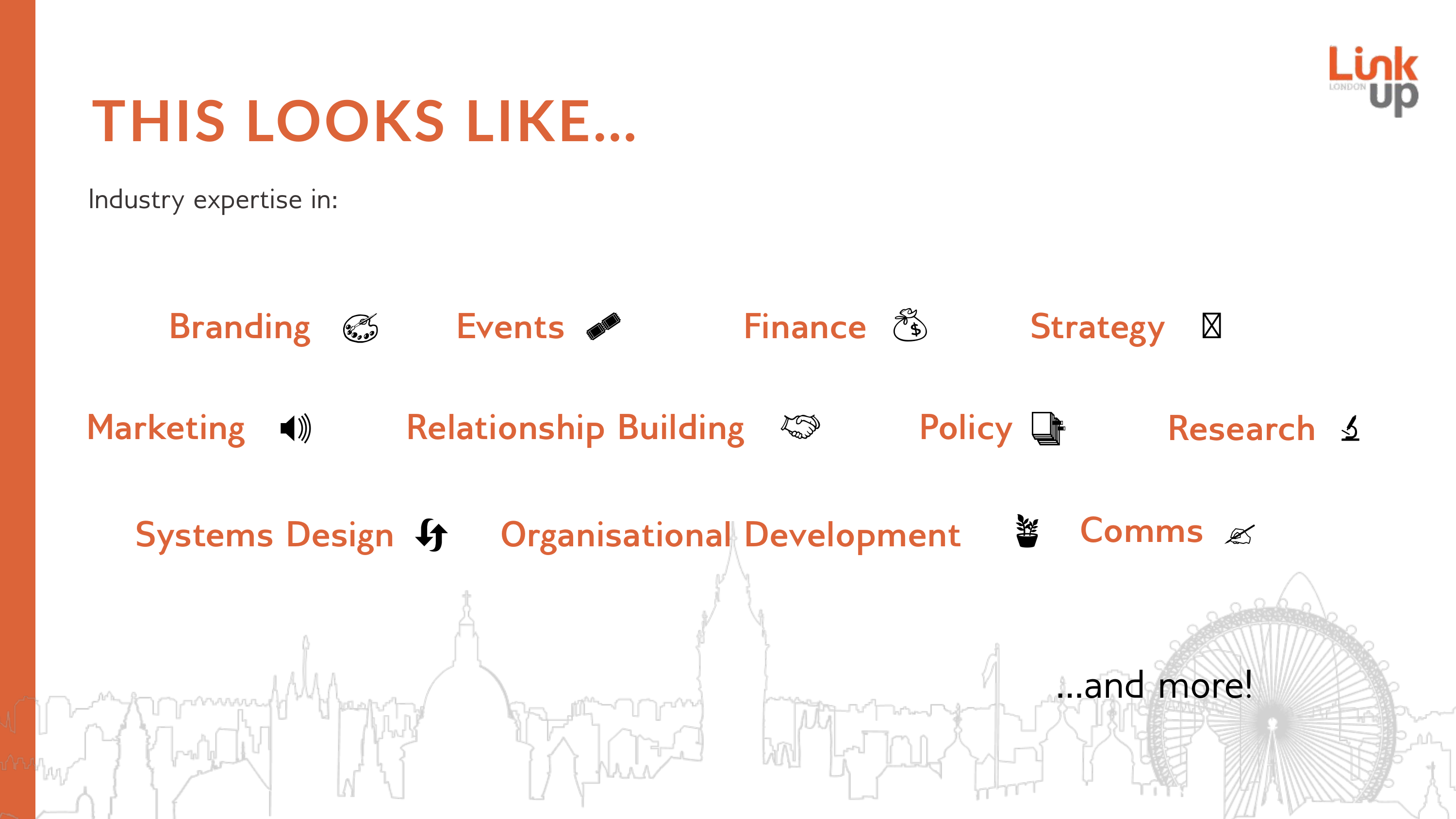

THIS LOOKS LIKE…
Industry expertise in:
💰
🎟️
🧭
Strategy
Finance
🎨
Events
Branding
📑
🔬
🤝
Relationship Building
Policy
Marketing
🔊
Research
Comms
✍️
🪴
🔄
Systems Design
Organisational Development

…and more!